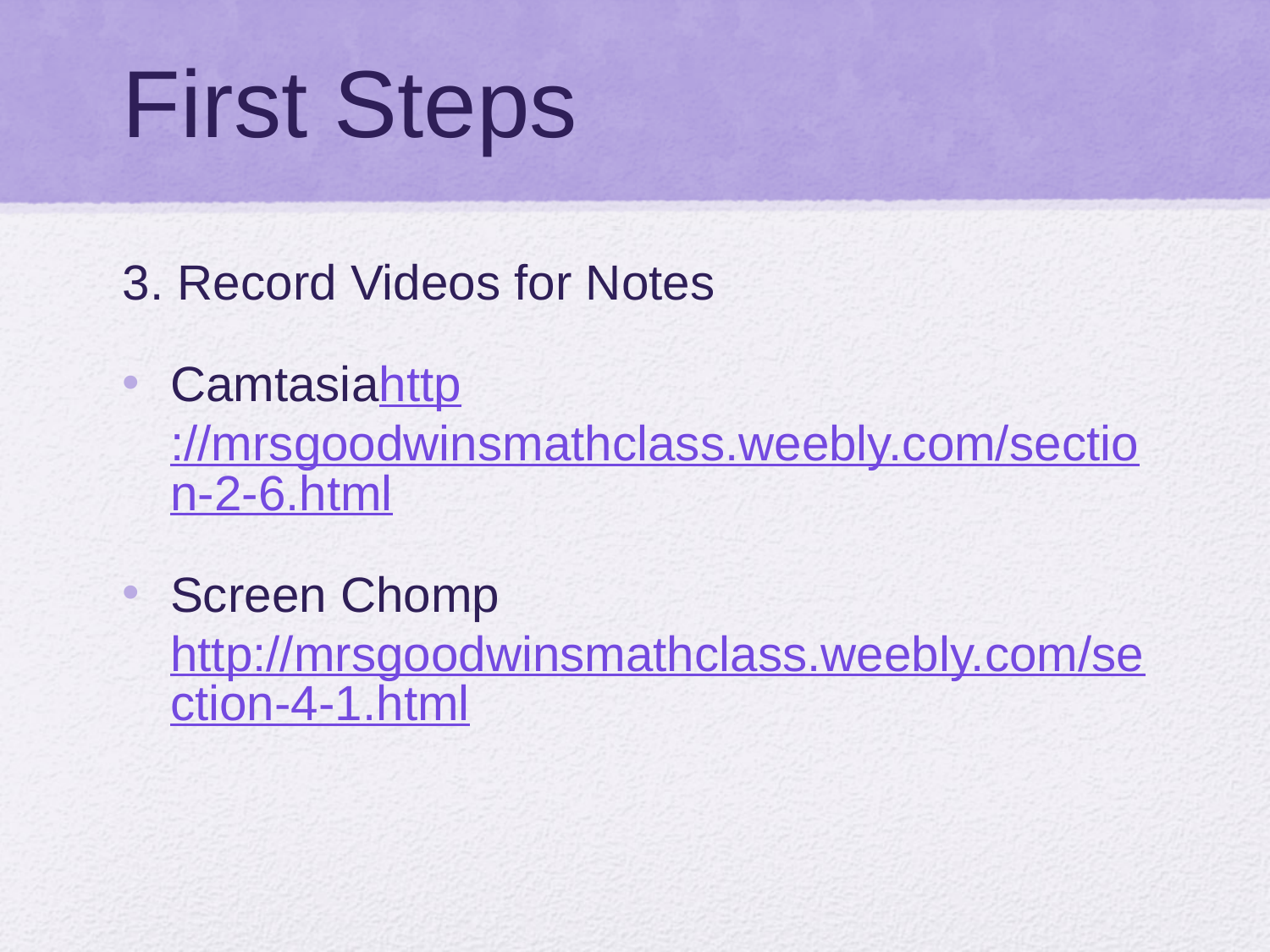

# First Steps
3. Record Videos for Notes
Camtasiahttp://mrsgoodwinsmathclass.weebly.com/section-2-6.html
Screen Chomp http://mrsgoodwinsmathclass.weebly.com/section-4-1.html